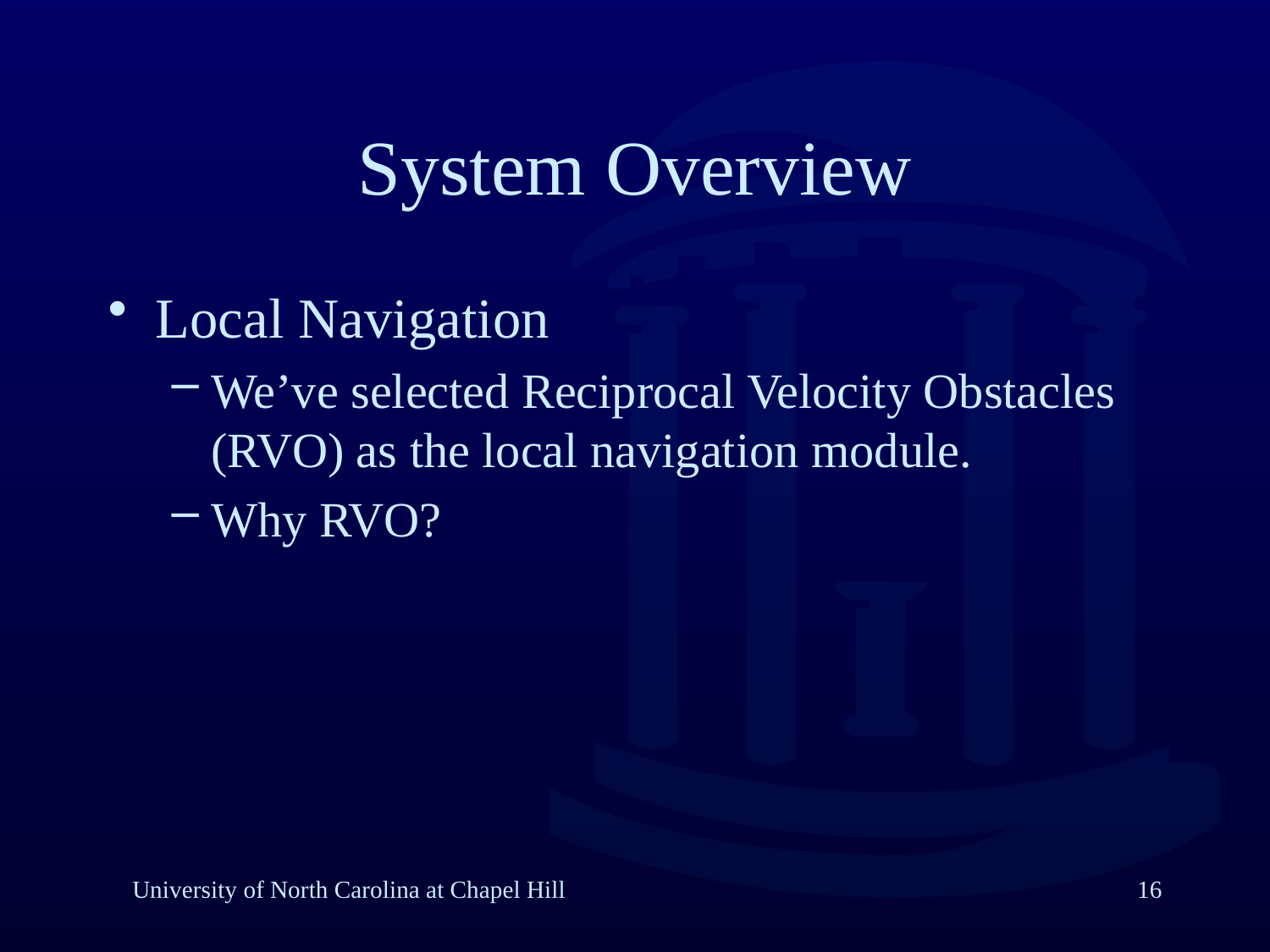

System Overview
Local Navigation
We’ve selected Reciprocal Velocity Obstacles (RVO) as the local navigation module.
Why RVO?
University of North Carolina at Chapel Hill
16